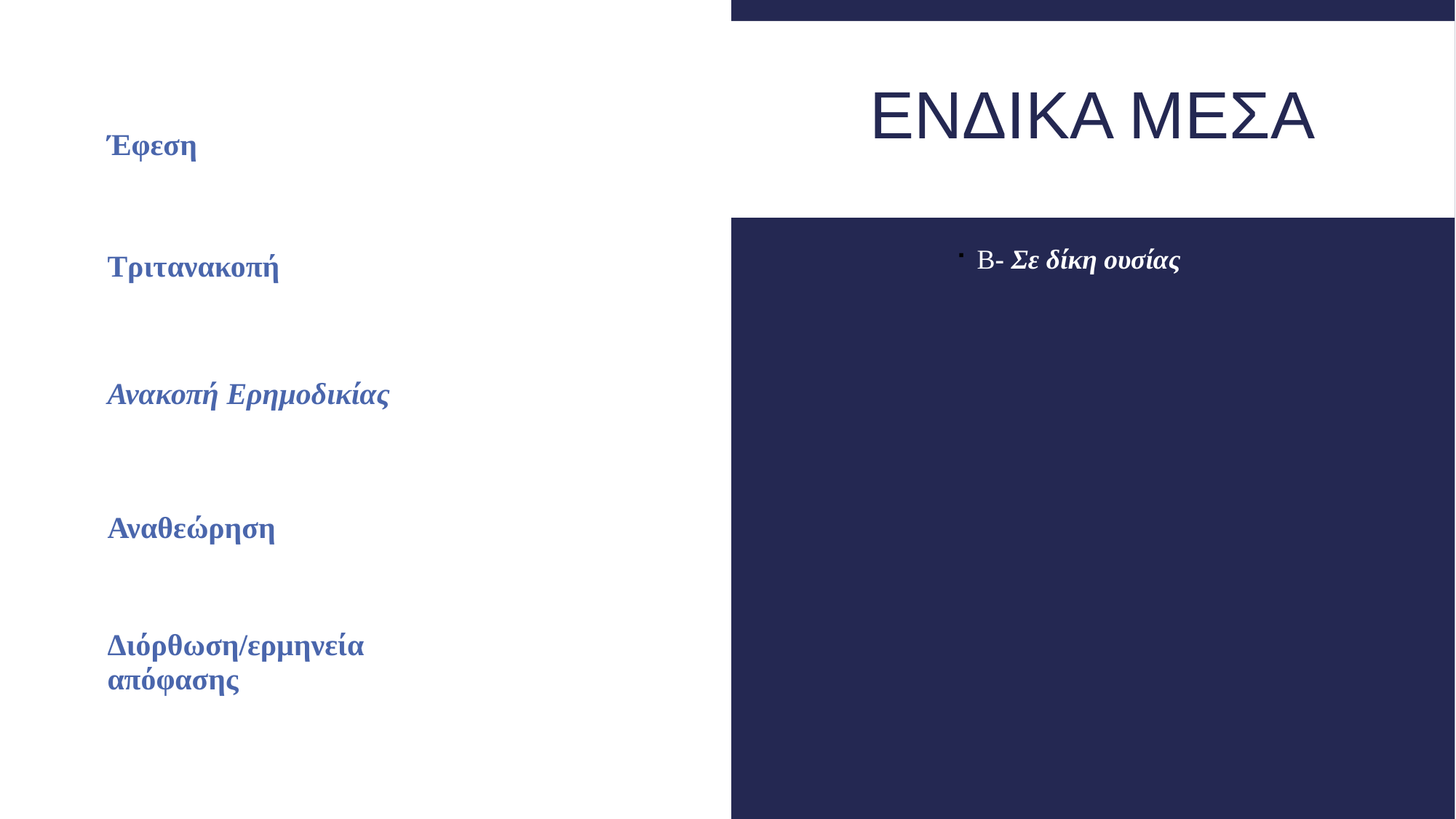

# Ενδικα μεσα
| Έφεση |  |
| --- | --- |
| Τριτανακοπή |  |
| Ανακοπή Ερημοδικίας |  |
| Αναθεώρηση |  |
| Διόρθωση/ερμηνεία απόφασης |  |
Β- Σε δίκη ουσίας